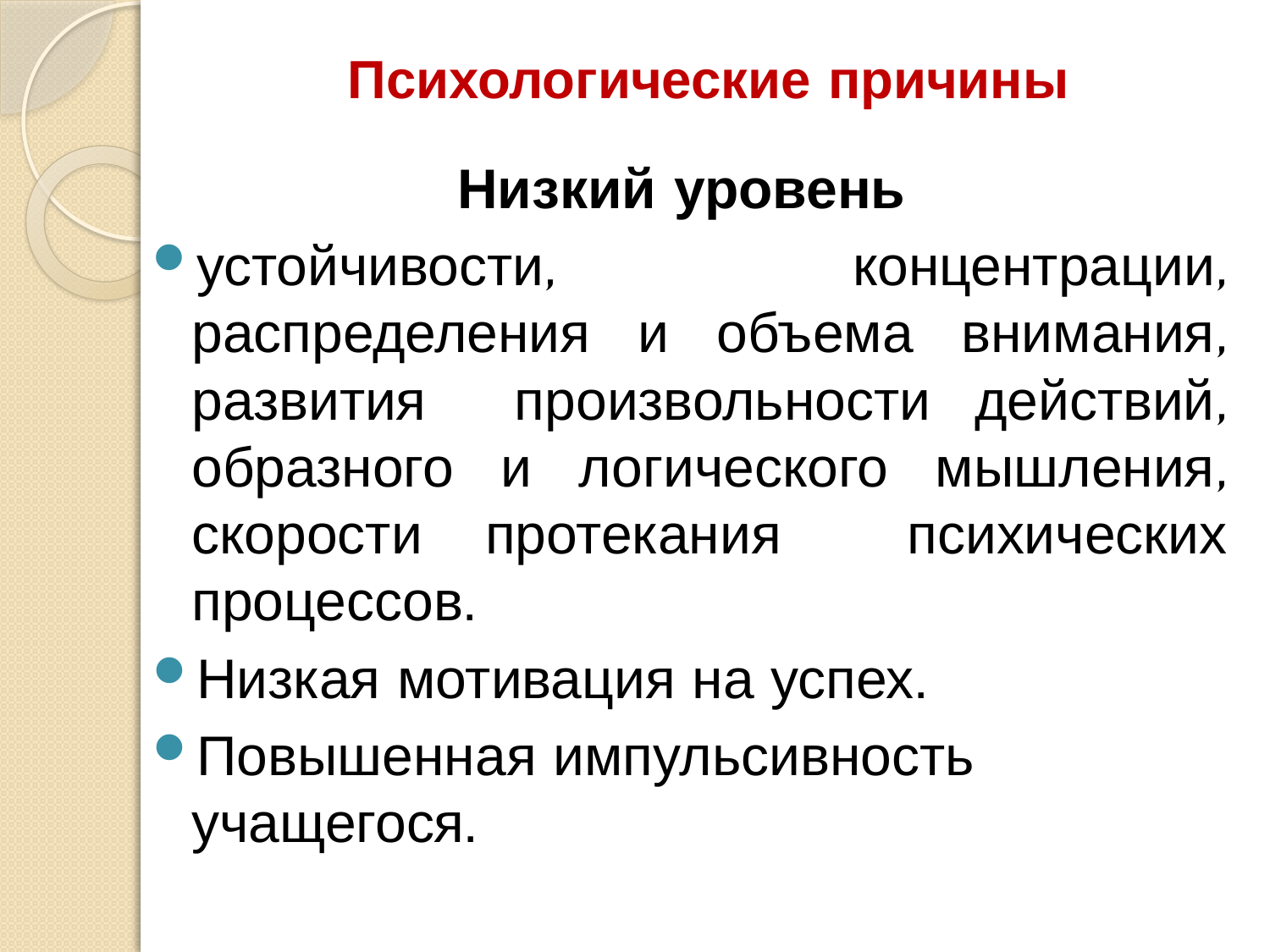

# Психологические причины
Низкий уровень
устойчивости, концентрации, распределения и объема внимания, развития  произвольности действий, образного и логического мышления, скорости протекания  психических процессов.
Низкая мотивация на успех.
Повышенная импульсивность учащегося.